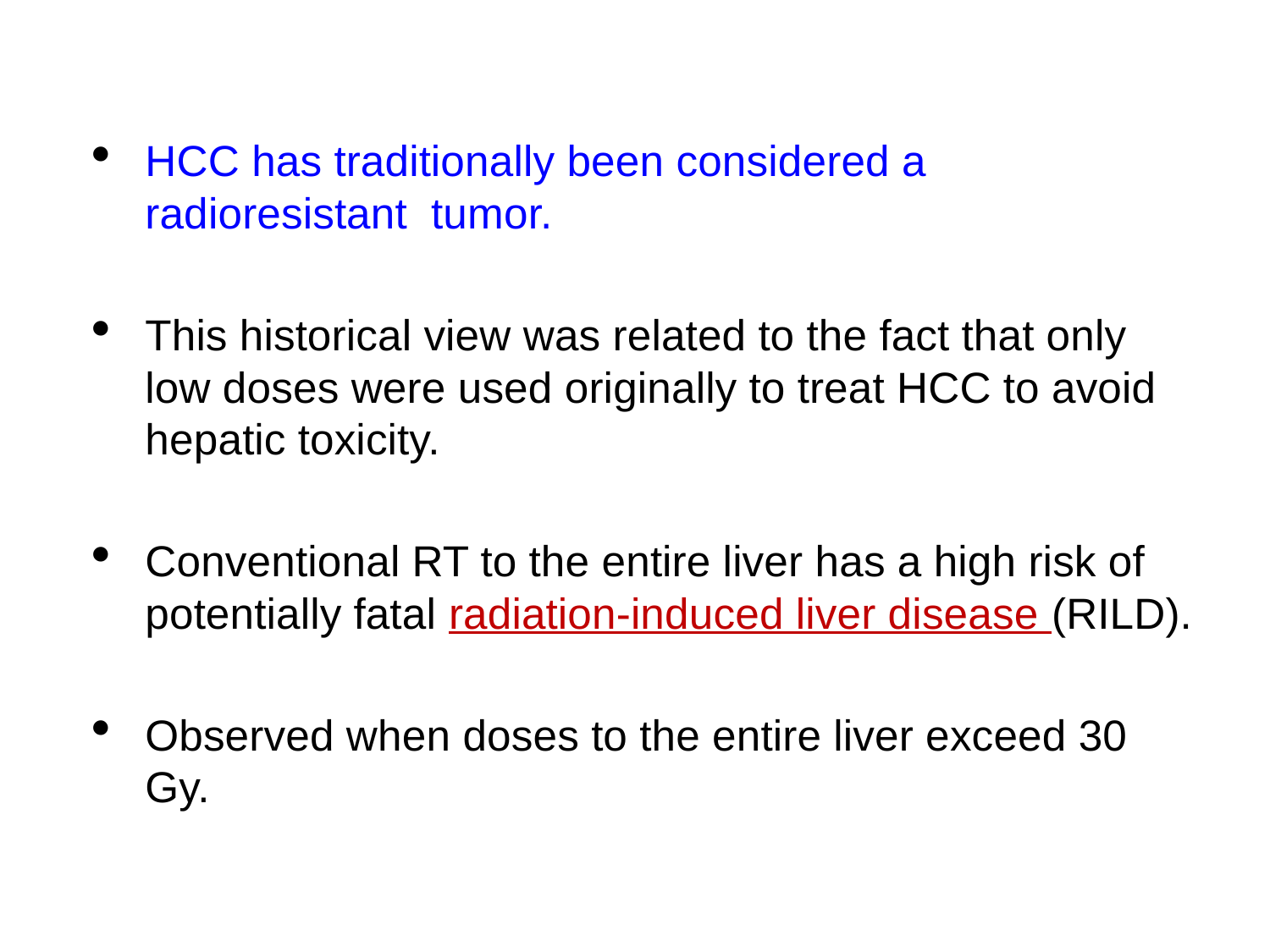

HCC has traditionally been considered a radioresistant  tumor.

This historical view was related to the fact that only low doses were used originally to treat HCC to avoid hepatic toxicity.

Conventional RT to the entire liver has a high risk of potentially fatal radiation-induced liver disease (RILD).

Observed when doses to the entire liver exceed 30 Gy.